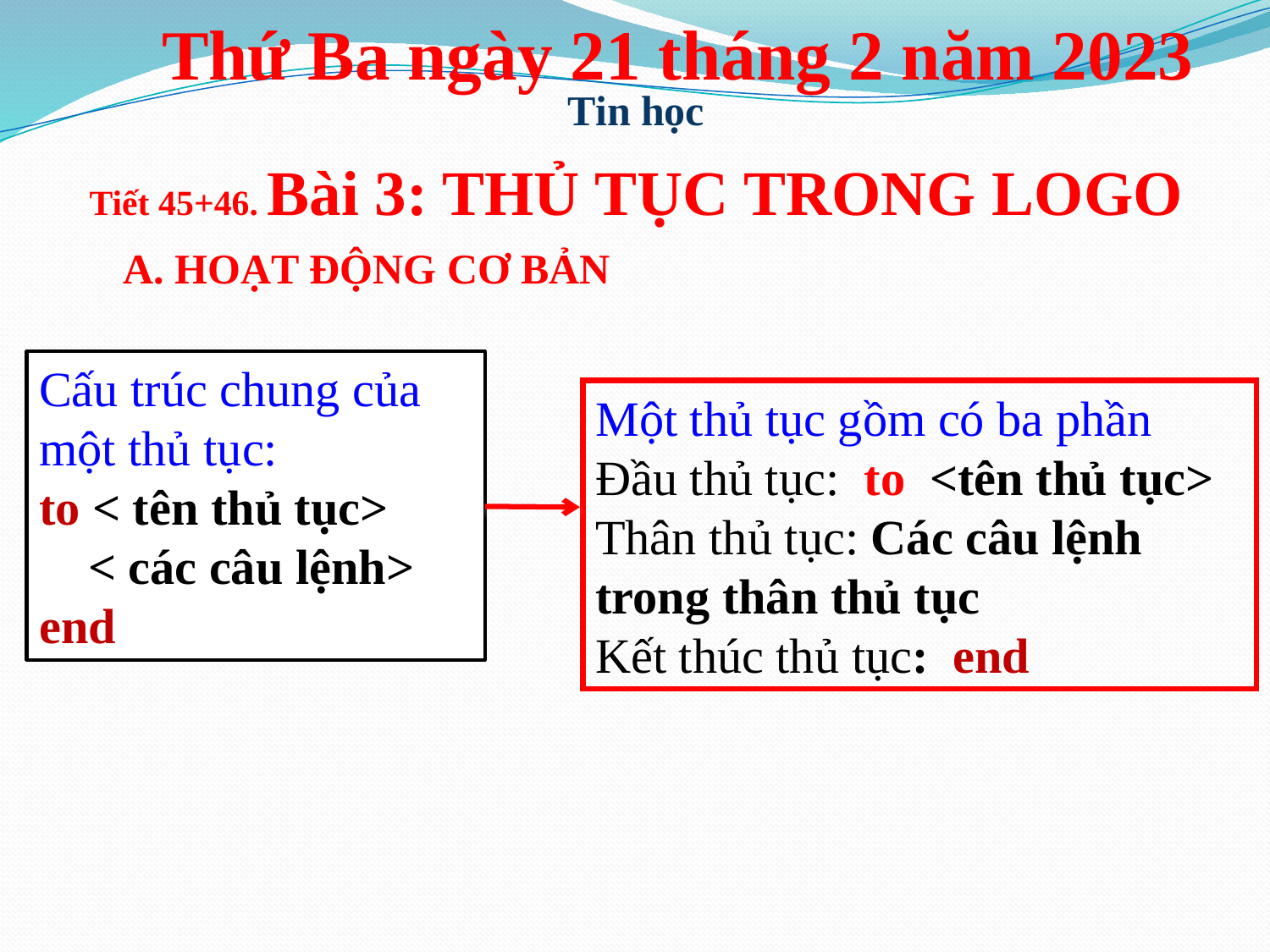

Thứ Ba ngày 21 tháng 2 năm 2023
Tin học
Tiết 45+46. Bài 3: THỦ TỤC TRONG LOGO
A. HoẠT ĐỘNG CƠ BẢN
Cấu trúc chung của một thủ tục:
to < tên thủ tục>
    < các câu lệnh>
end
Một thủ tục gồm có ba phần
Đầu thủ tục:  to  <tên thủ tục>
Thân thủ tục: Các câu lệnh trong thân thủ tục
Kết thúc thủ tục:  end